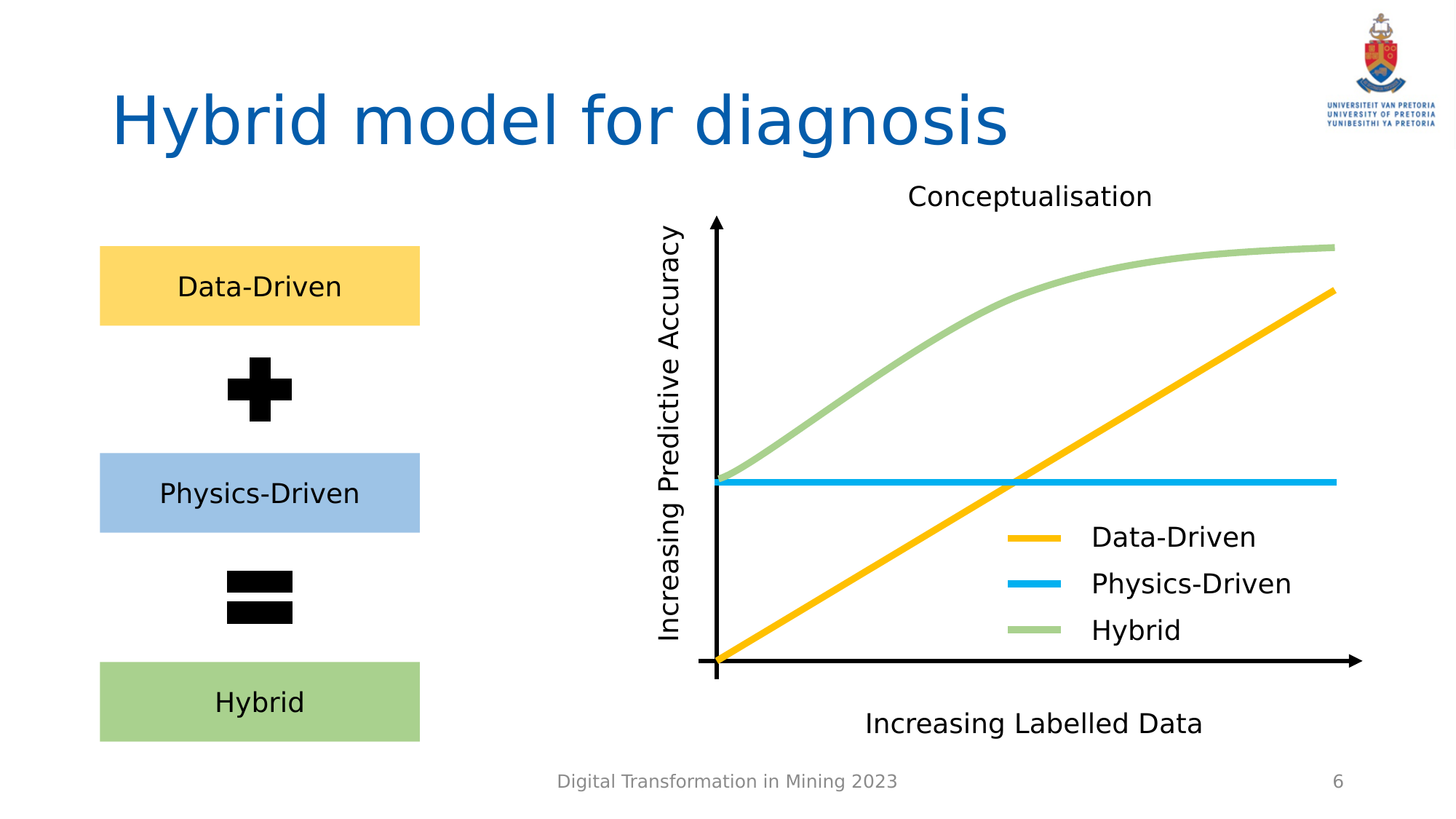

# Hybrid model for diagnosis
Conceptualisation
Data-Driven

Increasing Predictive Accuracy
Physics-Driven
Data-Driven

Physics-Driven
Hybrid
Hybrid
Increasing Labelled Data
Digital Transformation in Mining 2023
6